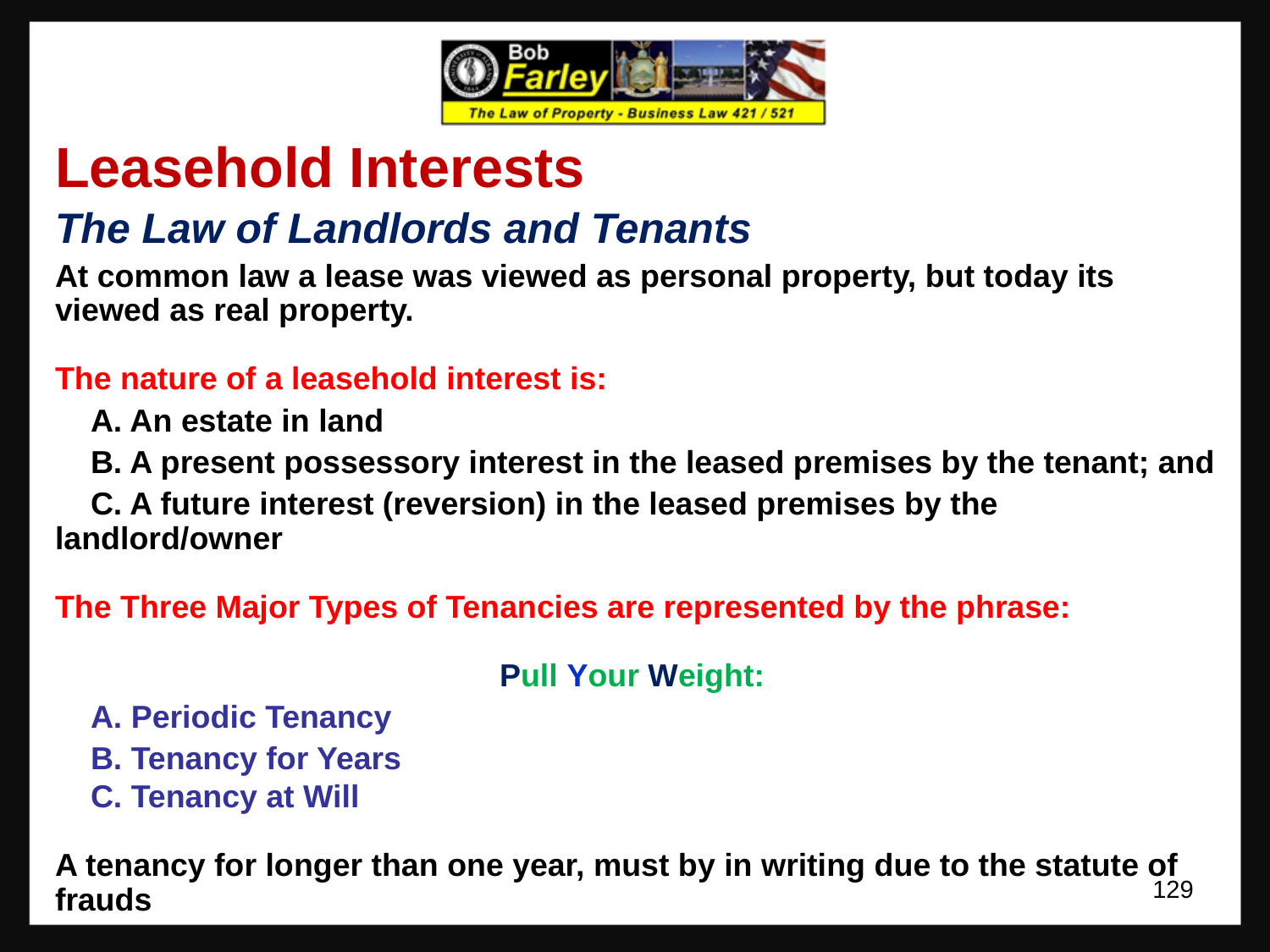

Leasehold Interests

The Law of Landlords and Tenants

At common law a lease was viewed as personal property, but today its viewed as real property.

The nature of a leasehold interest is:

    A. An estate in land

    B. A present possessory interest in the leased premises by the tenant; and

    C. A future interest (reversion) in the leased premises by the landlord/owner

The Three Major Types of Tenancies are represented by the phrase:

                                                  Pull Your Weight:

    A. Periodic Tenancy

    B. Tenancy for Years

    C. Tenancy at Will

A tenancy for longer than one year, must by in writing due to the statute of frauds

129